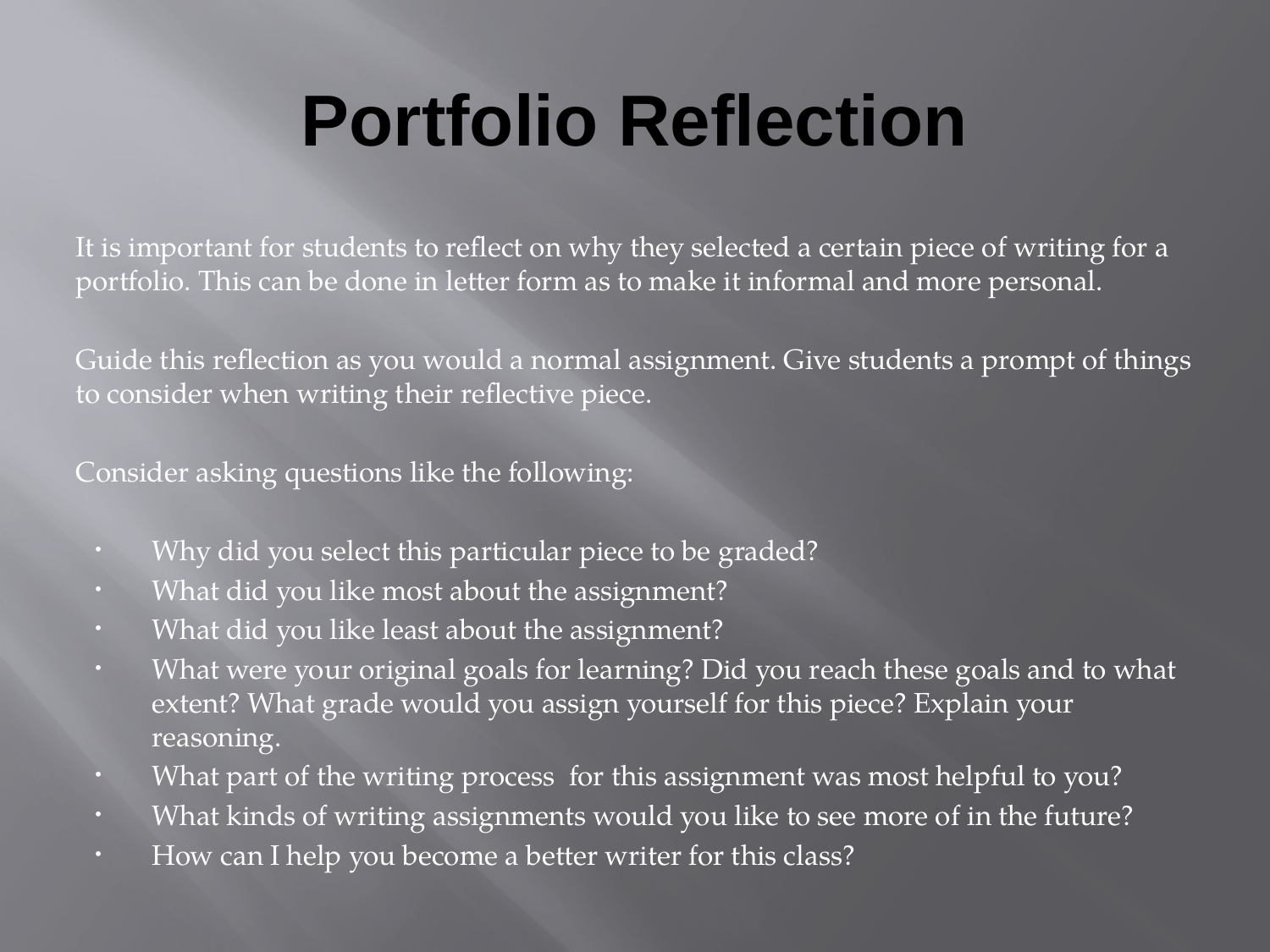

# Portfolio Reflection
It is important for students to reflect on why they selected a certain piece of writing for a portfolio. This can be done in letter form as to make it informal and more personal.

Guide this reflection as you would a normal assignment. Give students a prompt of things to consider when writing their reflective piece.

Consider asking questions like the following:

Why did you select this particular piece to be graded?
What did you like most about the assignment?
What did you like least about the assignment?
What were your original goals for learning? Did you reach these goals and to what extent? What grade would you assign yourself for this piece? Explain your reasoning.
What part of the writing process  for this assignment was most helpful to you?
What kinds of writing assignments would you like to see more of in the future?
How can I help you become a better writer for this class?